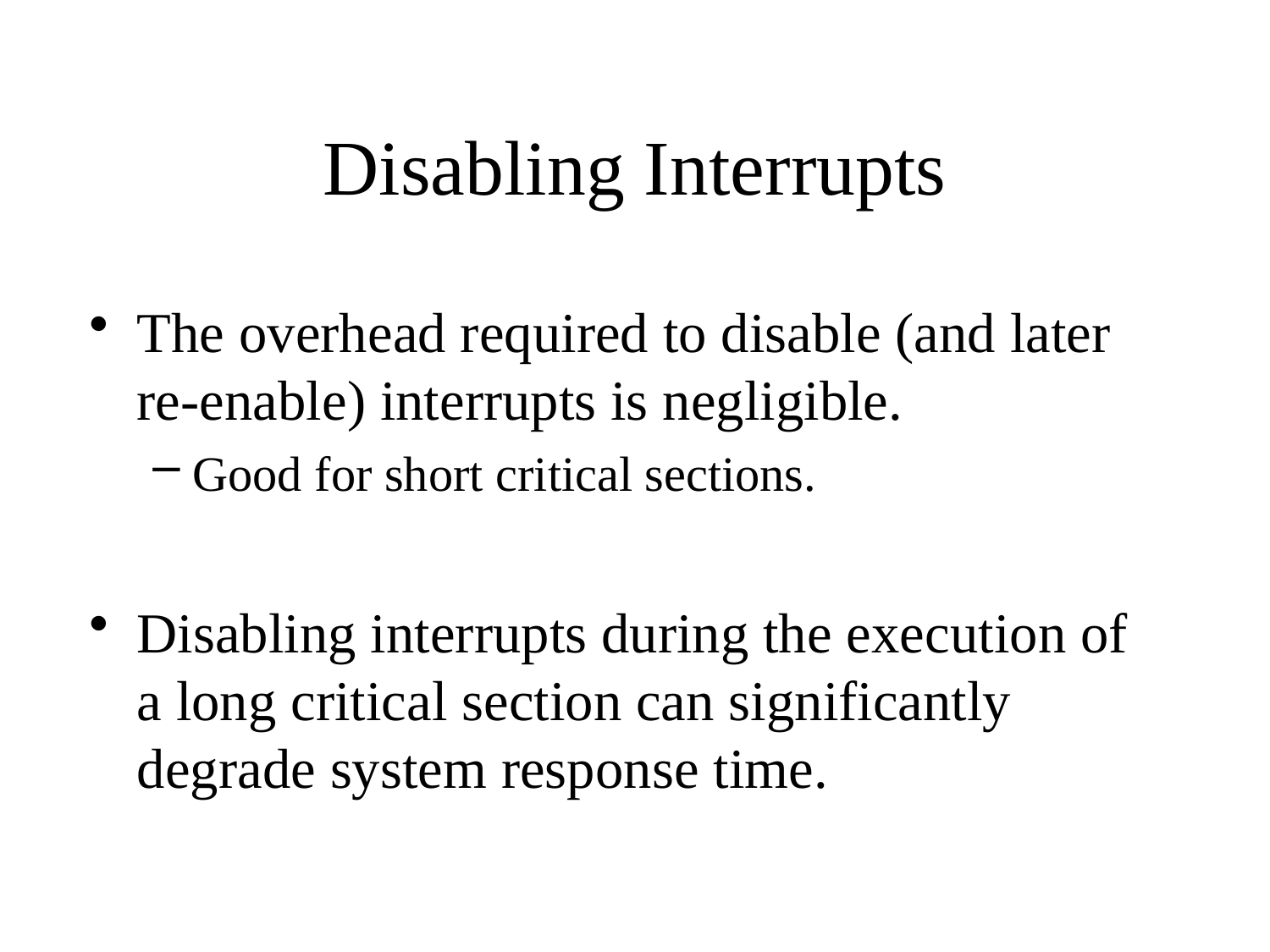

# Disabling Interrupts
The overhead required to disable (and later re-enable) interrupts is negligible.
Good for short critical sections.

Disabling interrupts during the execution of a long critical section can significantly degrade system response time.